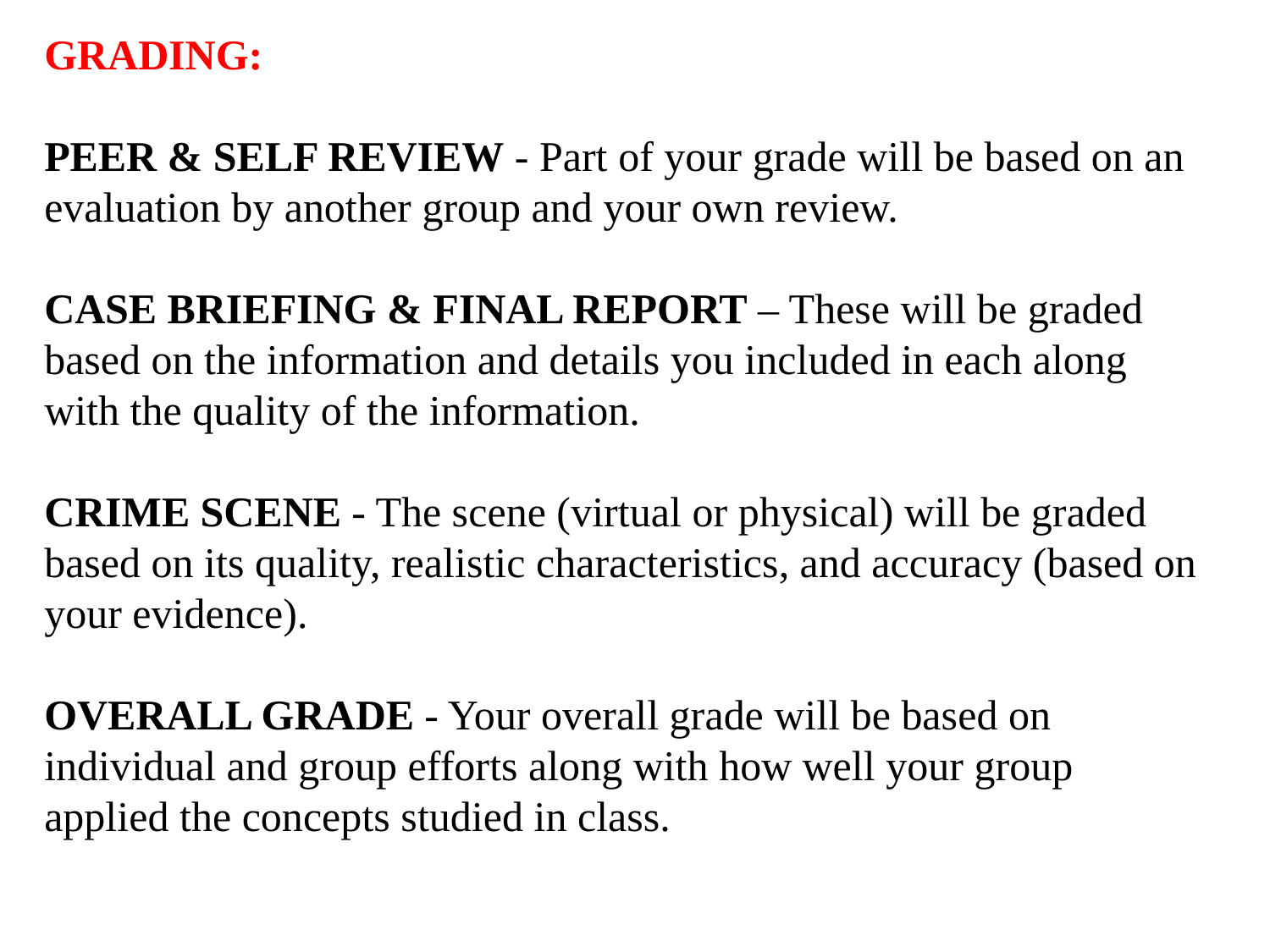

GRADING:

PEER & SELF REVIEW - Part of your grade will be based on an evaluation by another group and your own review.

CASE BRIEFING & FINAL REPORT – These will be graded based on the information and details you included in each along with the quality of the information.

CRIME SCENE - The scene (virtual or physical) will be graded based on its quality, realistic characteristics, and accuracy (based on your evidence).

OVERALL GRADE - Your overall grade will be based on individual and group efforts along with how well your group applied the concepts studied in class.